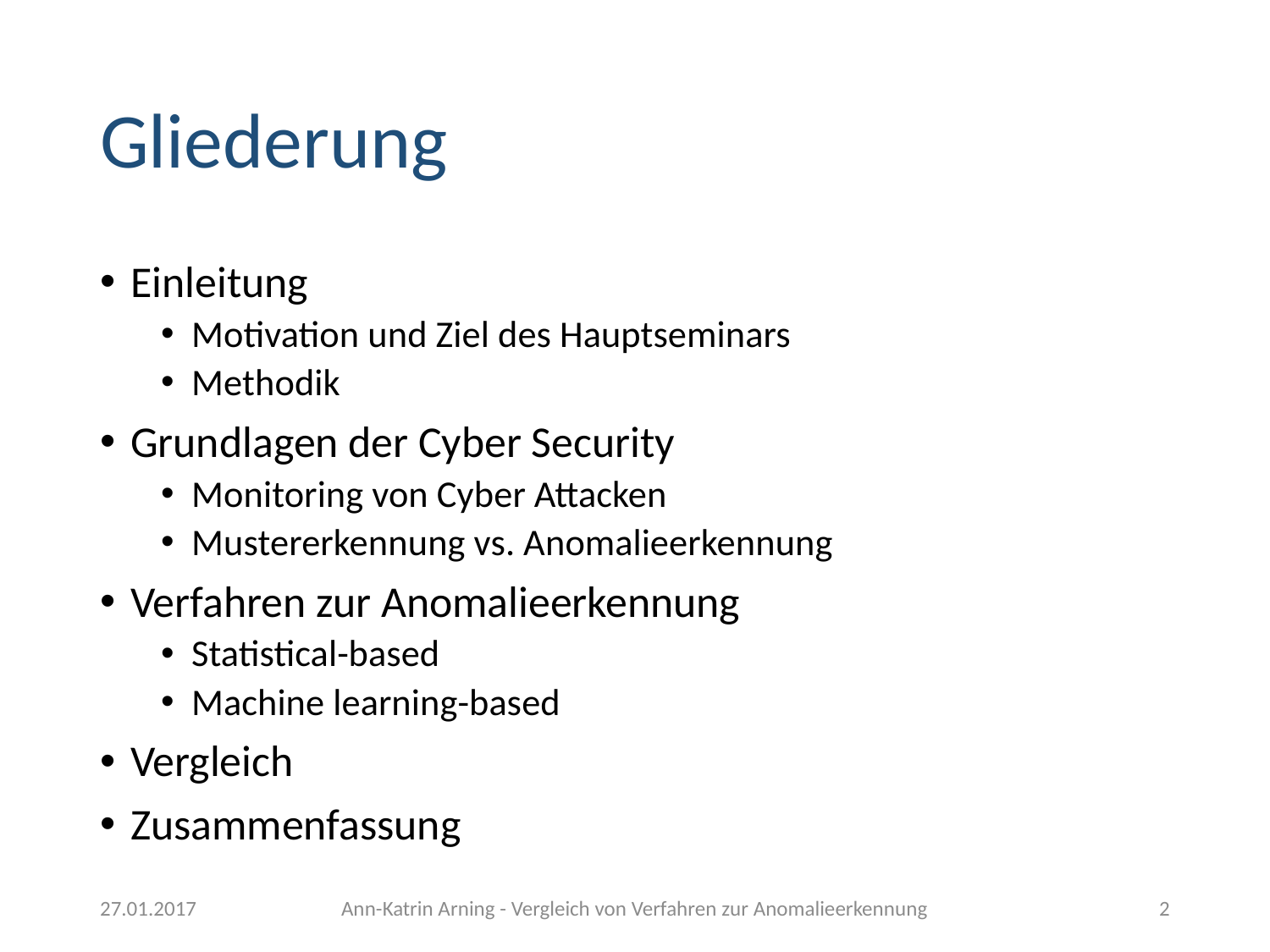

# Gliederung
Einleitung
Motivation und Ziel des Hauptseminars
Methodik
Grundlagen der Cyber Security
Monitoring von Cyber Attacken
Mustererkennung vs. Anomalieerkennung
Verfahren zur Anomalieerkennung
Statistical-based
Machine learning-based
Vergleich
Zusammenfassung
27.01.2017
2
Ann-Katrin Arning - Vergleich von Verfahren zur Anomalieerkennung